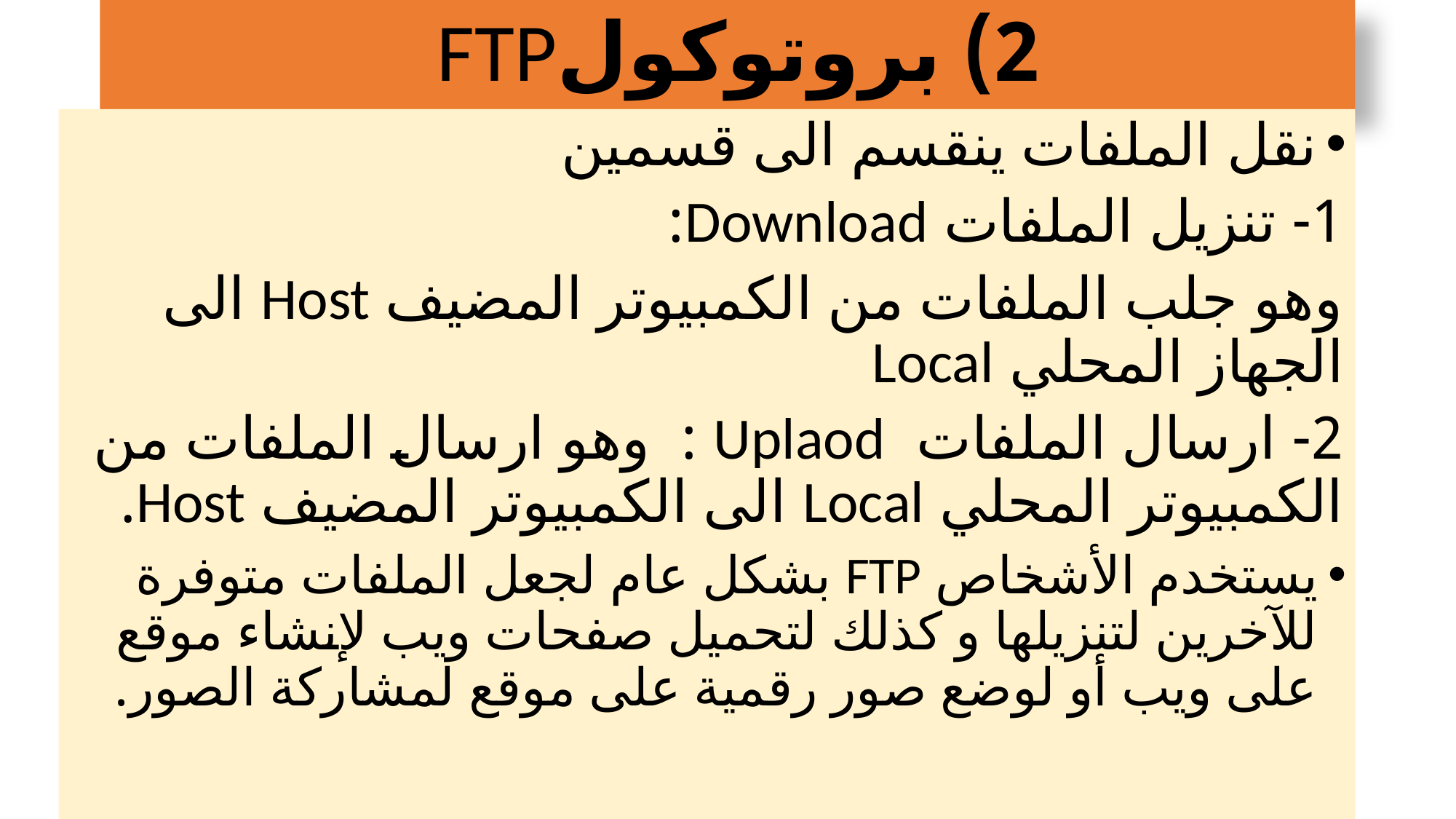

# 2) بروتوكولFTP
نقل الملفات ينقسم الى قسمين
1- تنزيل الملفات Download:
وهو جلب الملفات من الكمبيوتر المضيف Host الى الجهاز المحلي Local
2- ارسال الملفات  Uplaod :  وهو ارسال الملفات من الكمبيوتر المحلي Local الى الكمبيوتر المضيف Host.
يستخدم الأشخاص FTP بشكل عام لجعل الملفات متوفرة للآخرين لتنزيلها و كذلك لتحميل صفحات ويب لإنشاء موقع على ويب أو لوضع صور رقمية على موقع لمشاركة الصور.